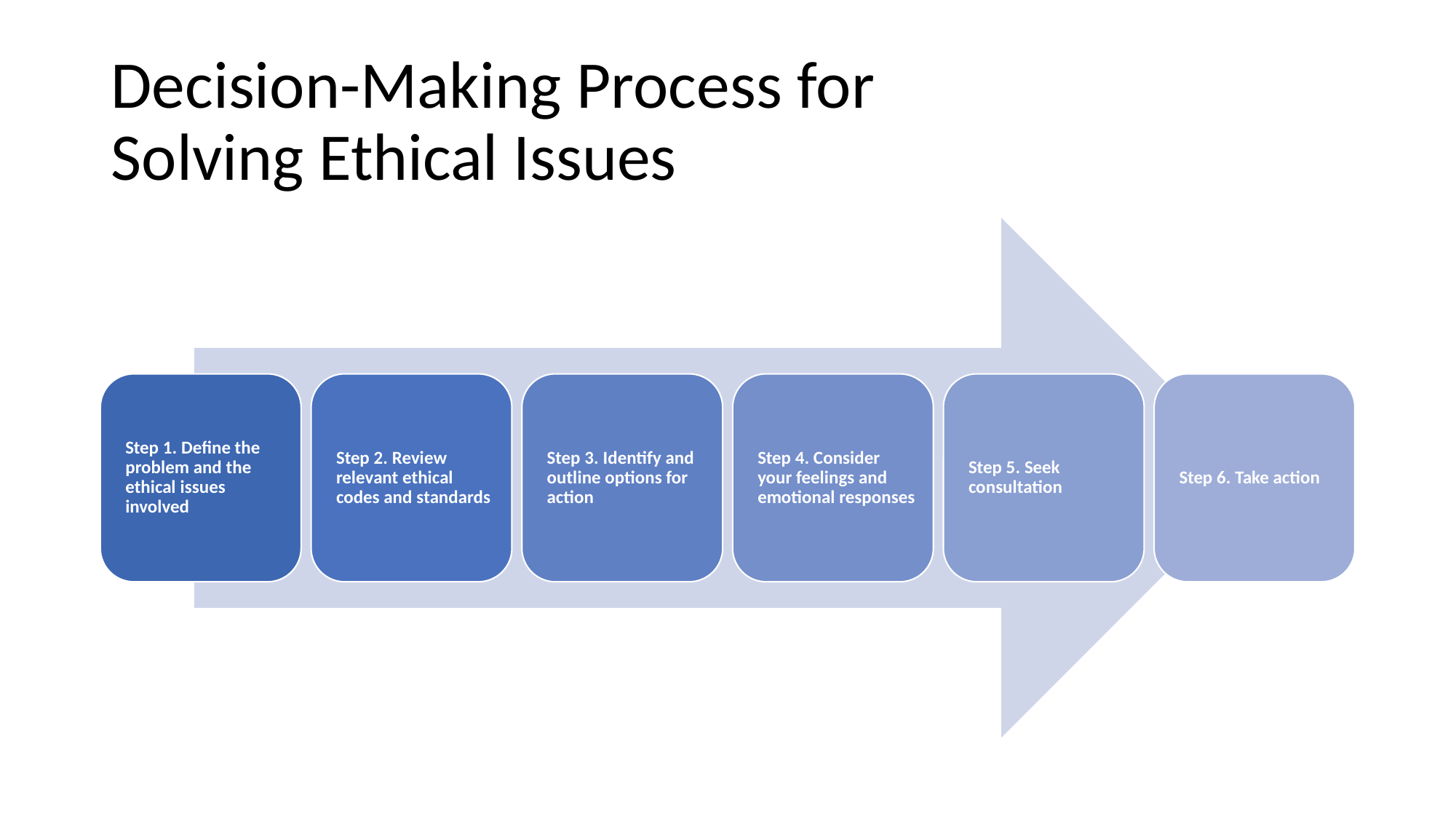

# Decision-Making Process for Solving Ethical Issues
Step 1. Define the problem and the ethical issues involved
Step 2. Review relevant ethical codes and standards
Step 3. Identify and outline options for action
Step 4. Consider your feelings and emotional responses
Step 5. Seek consultation
Step 6. Take action